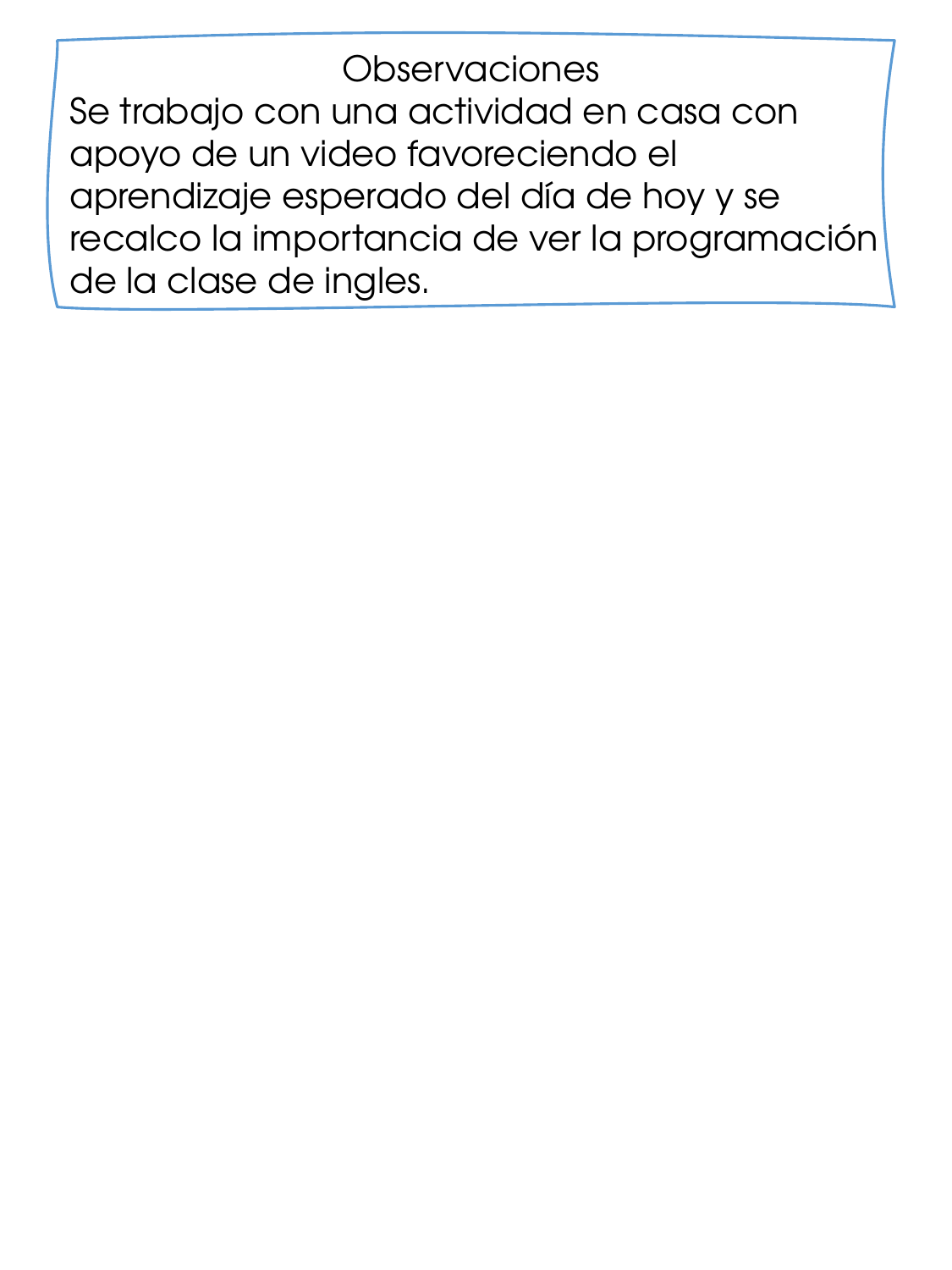

Observaciones
Se trabajo con una actividad en casa con apoyo de un video favoreciendo el aprendizaje esperado del día de hoy y se recalco la importancia de ver la programación de la clase de ingles.